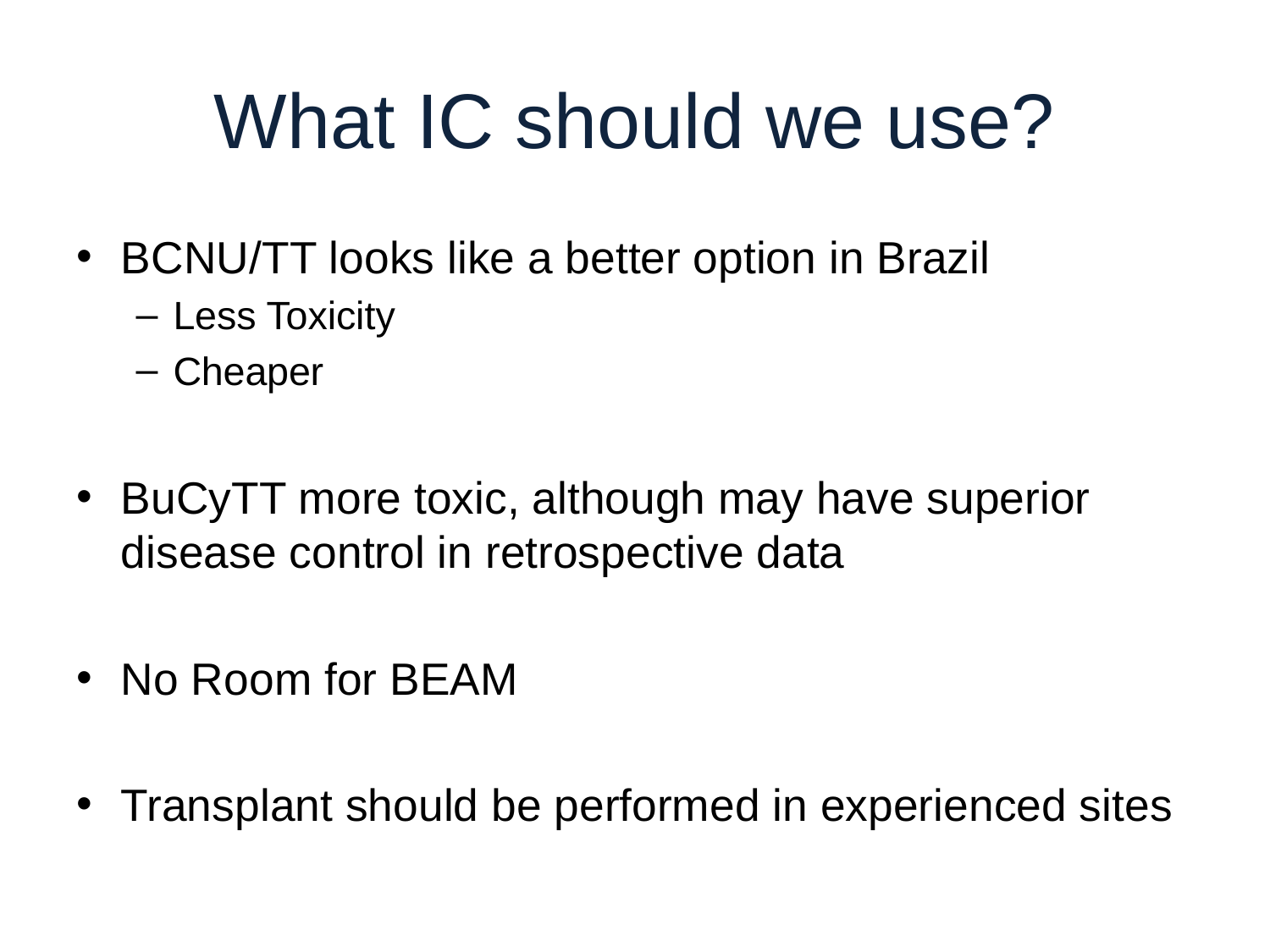

# What IC should we use?
BCNU/TT looks like a better option in Brazil
Less Toxicity
Cheaper

BuCyTT more toxic, although may have superior disease control in retrospective data

No Room for BEAM

Transplant should be performed in experienced sites